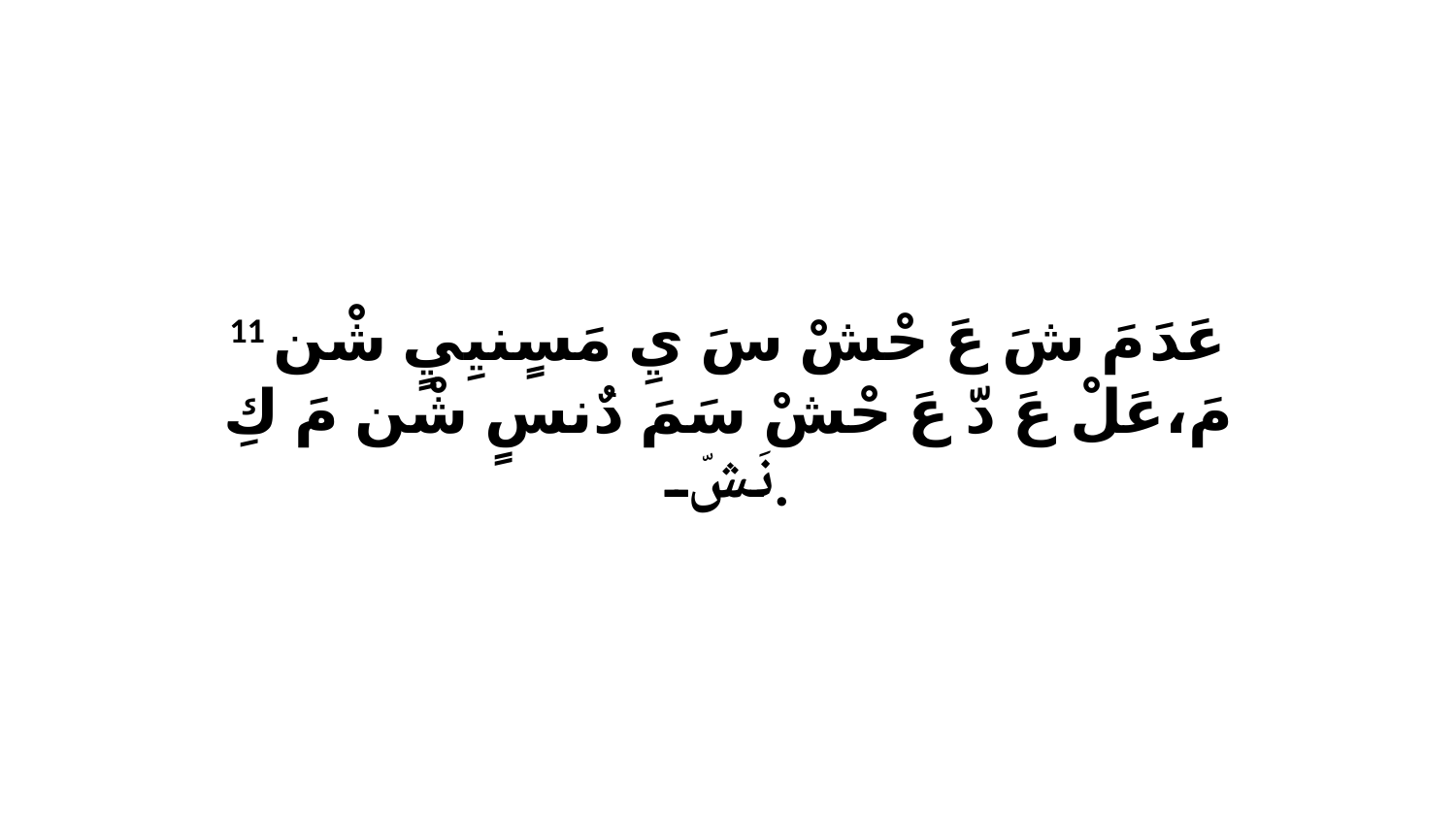

11 عَدَ مَ شَ عَ حْشْ سَ يِ مَسٍنيِيٍ شْن مَ،عَلْ عَ دّ عَ حْشْ سَمَ دٌنسٍ شْن مَ كِ نَشّ.